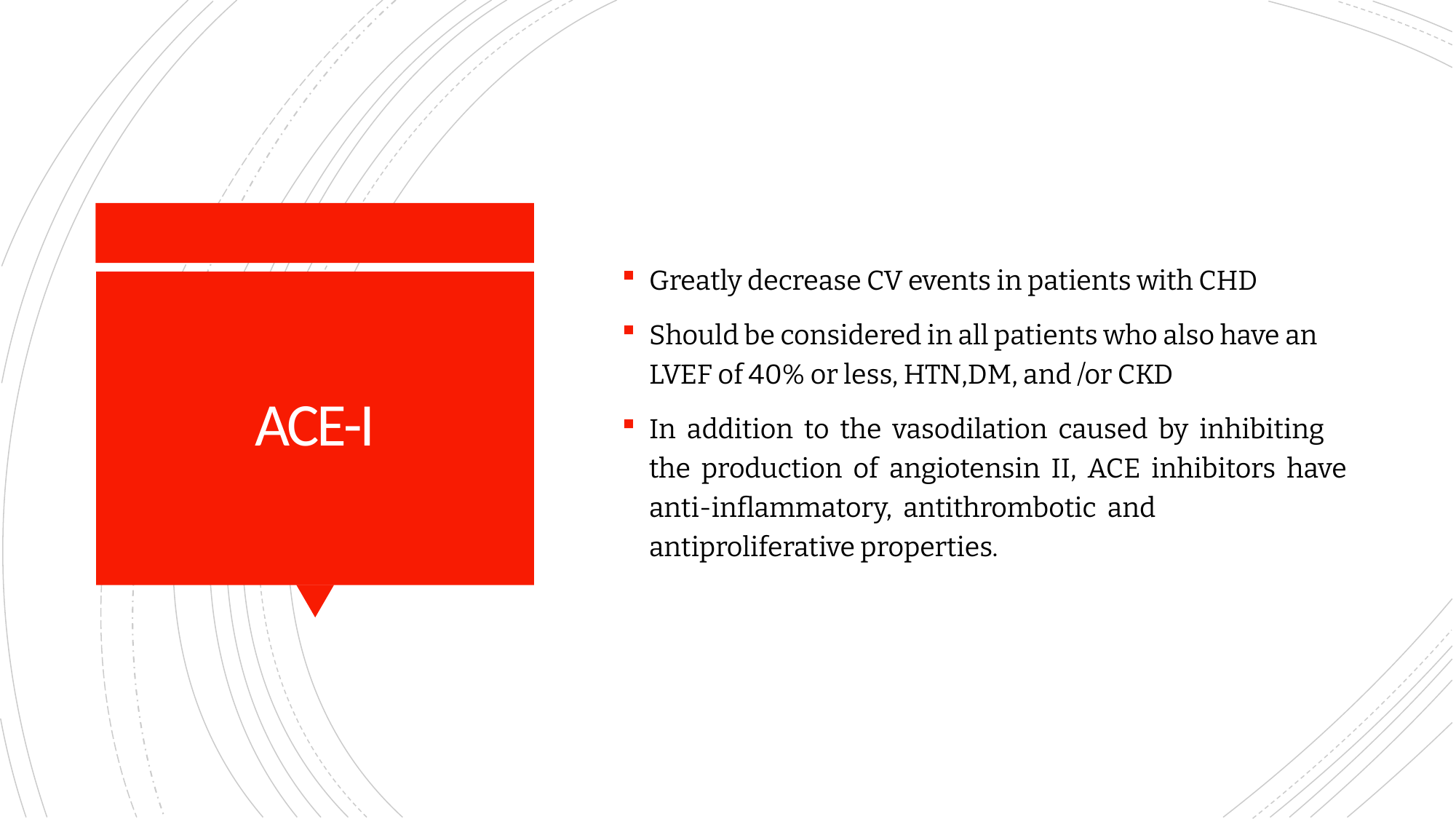

Greatly decrease CV events in patients with CHD
Should be considered in all patients who also have an LVEF of 40% or less, HTN,DM, and /or CKD
In  addition  to  the  vasodilation  caused  by  inhibiting  the  production  of  angiotensin  II,  ACE  inhibitors  have anti-inflammatory,  antithrombotic  and  antiproliferative properties.
# ACE-I